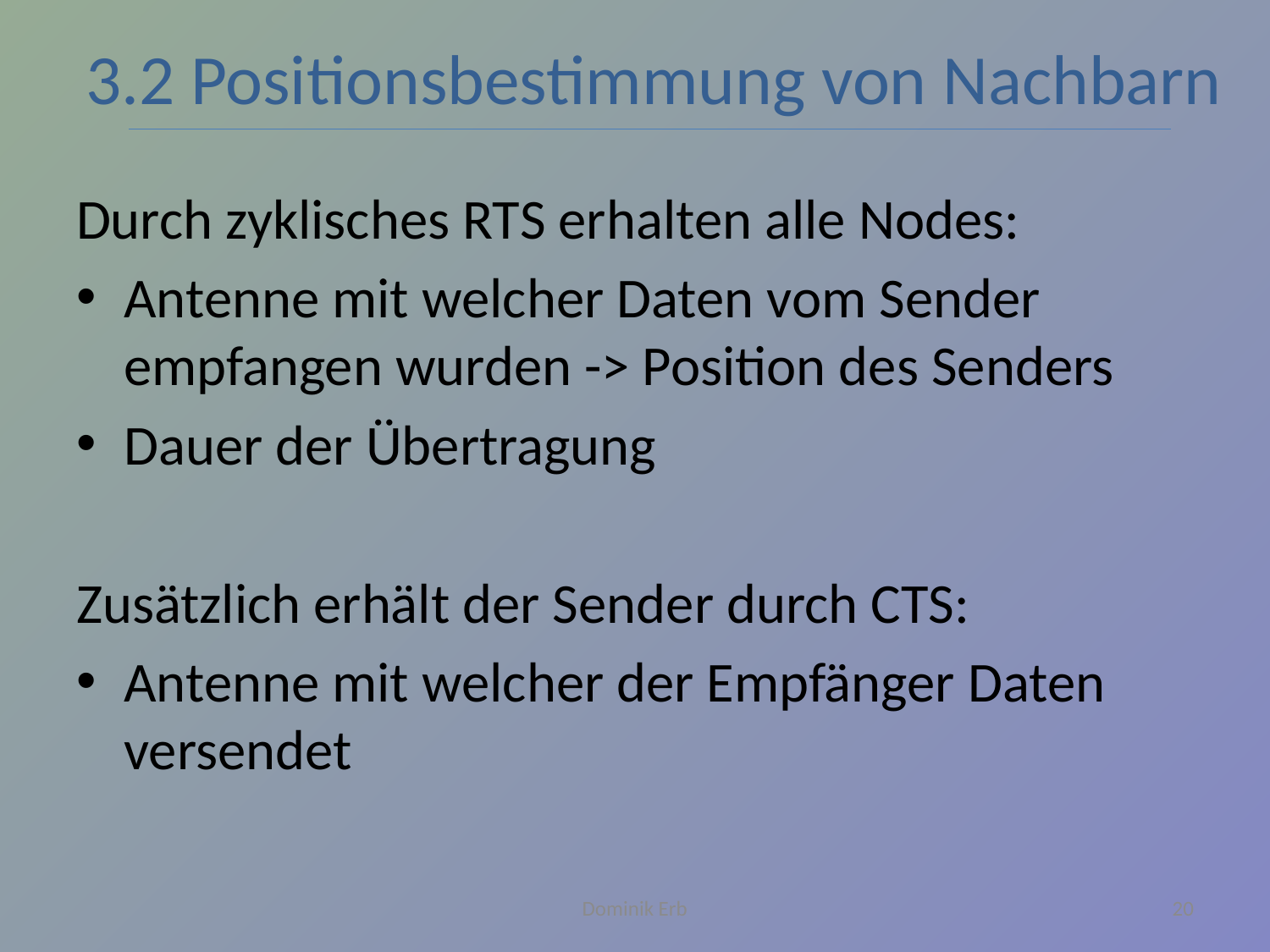

3.2 Positionsbestimmung von Nachbarn
Durch zyklisches RTS erhalten alle Nodes:
Antenne mit welcher Daten vom Sender empfangen wurden -> Position des Senders
Dauer der Übertragung

Zusätzlich erhält der Sender durch CTS:
Antenne mit welcher der Empfänger Daten versendet
Dominik Erb
20